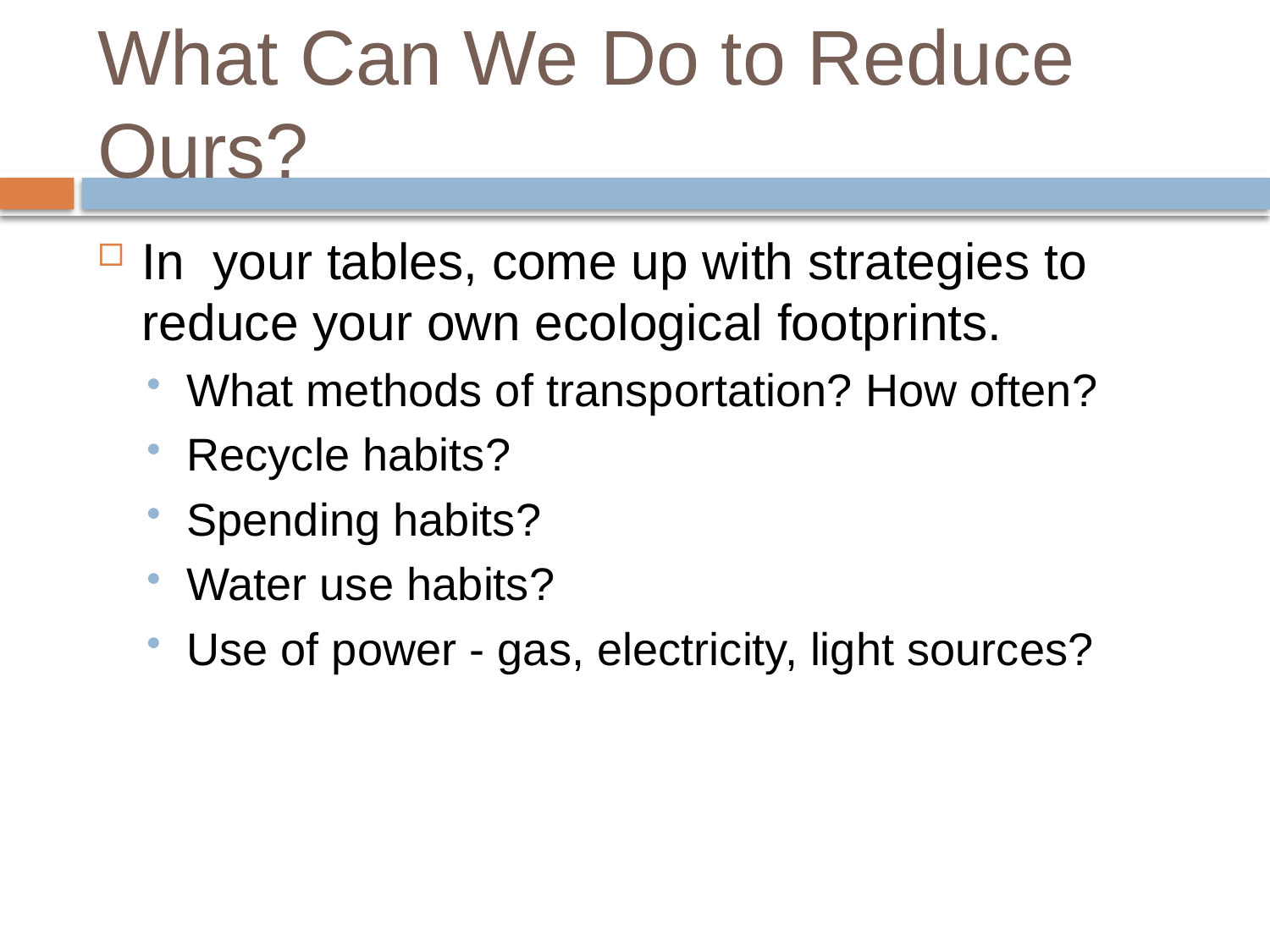

# What Can We Do to Reduce Ours?
In  your tables, come up with strategies to reduce your own ecological footprints.
What methods of transportation? How often?
Recycle habits?
Spending habits?
Water use habits?
Use of power - gas, electricity, light sources?